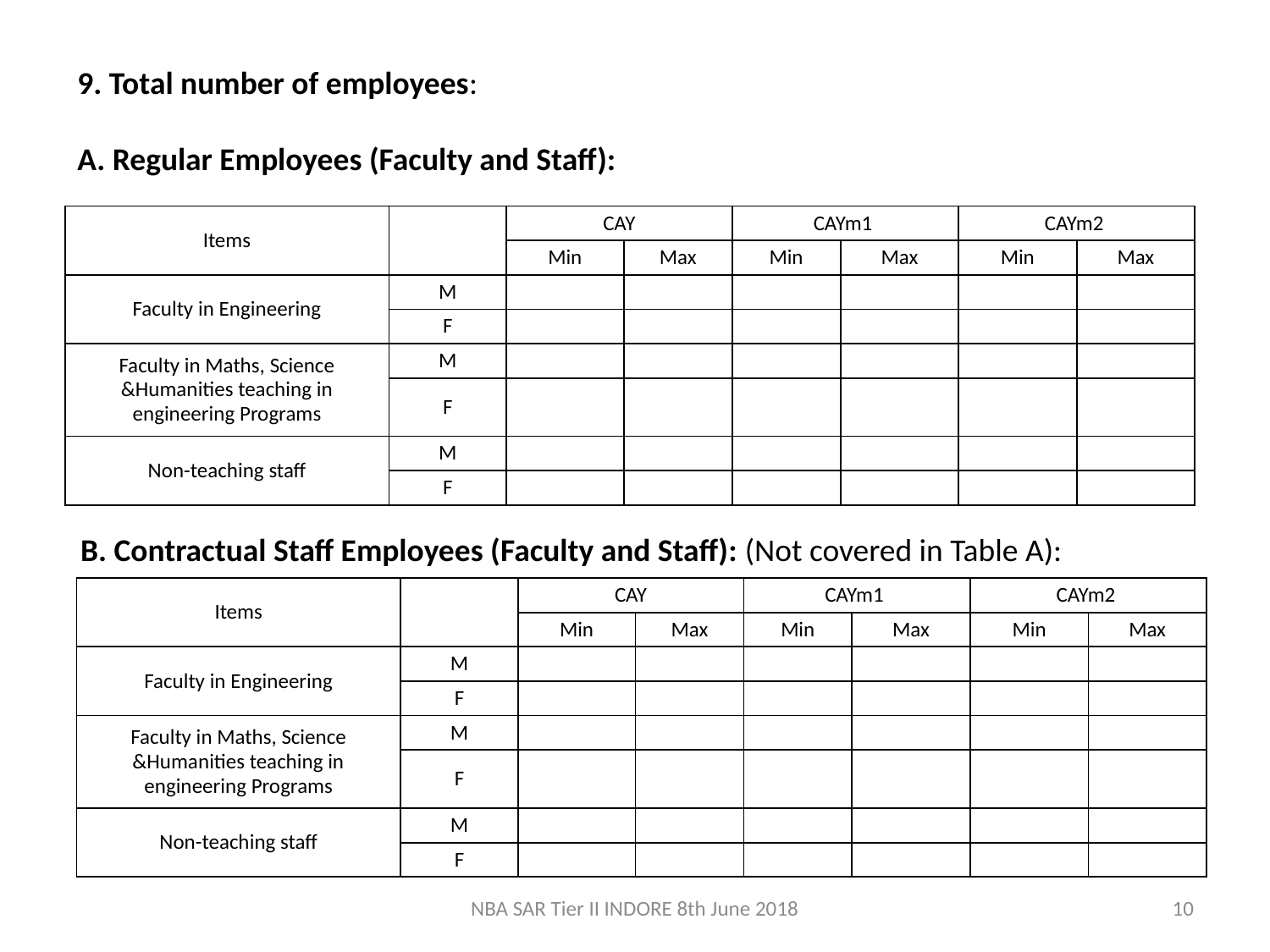

9. Total number of employees:

A. Regular Employees (Faculty and Staff):
| Items |  | CAY |  | CAYm1 |  | CAYm2 |  |
| --- | --- | --- | --- | --- | --- | --- | --- |
|  |  | Min | Max | Min | Max | Min | Max |
| Faculty in Engineering | M |  |  |  |  |  |  |
|  | F |  |  |  |  |  |  |
| Faculty in Maths, Science &Humanities teaching in engineering Programs | M |  |  |  |  |  |  |
|  | F |  |  |  |  |  |  |
| Non-teaching staff | M |  |  |  |  |  |  |
|  | F |  |  |  |  |  |  |
B. Contractual Staff Employees (Faculty and Staff): (Not covered in Table A):
| Items |  | CAY |  | CAYm1 |  | CAYm2 |  |
| --- | --- | --- | --- | --- | --- | --- | --- |
|  |  | Min | Max | Min | Max | Min | Max |
| Faculty in Engineering | M |  |  |  |  |  |  |
|  | F |  |  |  |  |  |  |
| Faculty in Maths, Science &Humanities teaching in engineering Programs | M |  |  |  |  |  |  |
|  | F |  |  |  |  |  |  |
| Non-teaching staff | M |  |  |  |  |  |  |
|  | F |  |  |  |  |  |  |
NBA SAR Tier II INDORE 8th June 2018
10